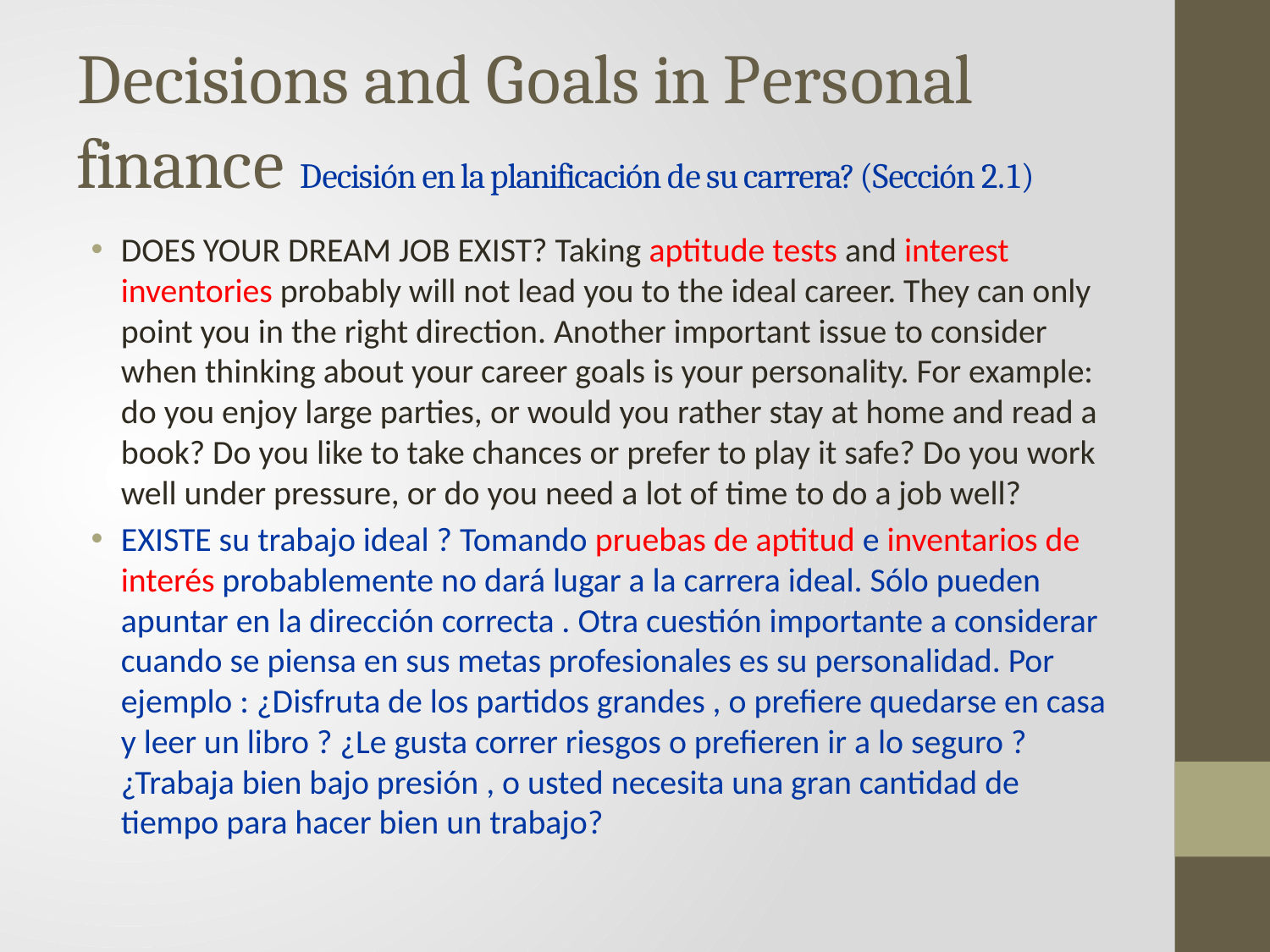

# Decisions and Goals in Personal finance Decisión en la planificación de su carrera? (Sección 2.1)
DOES YOUR DREAM JOB EXIST? Taking aptitude tests and interest inventories probably will not lead you to the ideal career. They can only point you in the right direction. Another important issue to consider when thinking about your career goals is your personality. For example: do you enjoy large parties, or would you rather stay at home and read a book? Do you like to take chances or prefer to play it safe? Do you work well under pressure, or do you need a lot of time to do a job well?
EXISTE su trabajo ideal ? Tomando pruebas de aptitud e inventarios de interés probablemente no dará lugar a la carrera ideal. Sólo pueden apuntar en la dirección correcta . Otra cuestión importante a considerar cuando se piensa en sus metas profesionales es su personalidad. Por ejemplo : ¿Disfruta de los partidos grandes , o prefiere quedarse en casa y leer un libro ? ¿Le gusta correr riesgos o prefieren ir a lo seguro ? ¿Trabaja bien bajo presión , o usted necesita una gran cantidad de tiempo para hacer bien un trabajo?